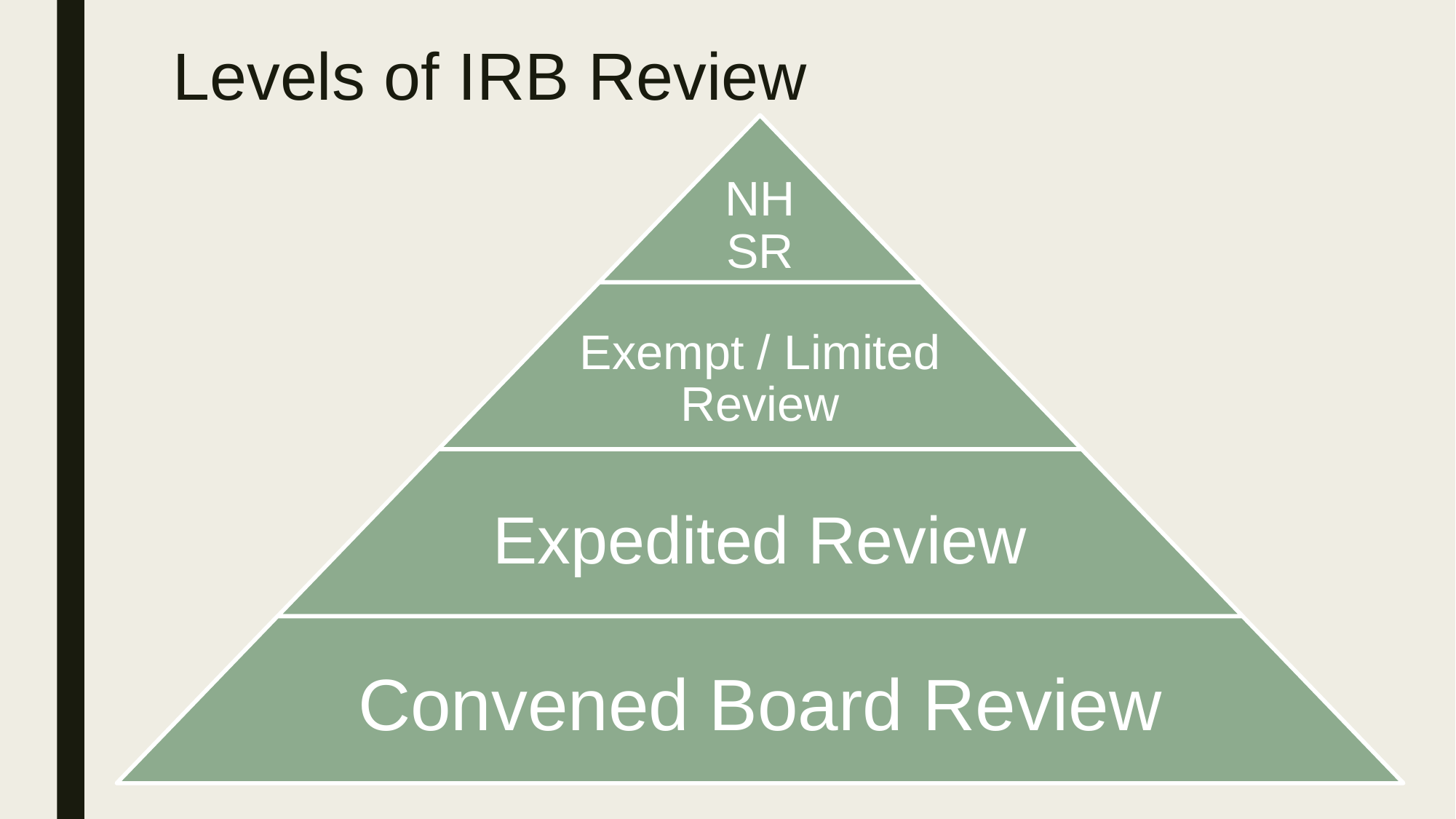

# Levels of IRB Review
NHSR
Exempt / Limited Review
Expedited Review
Convened Board Review